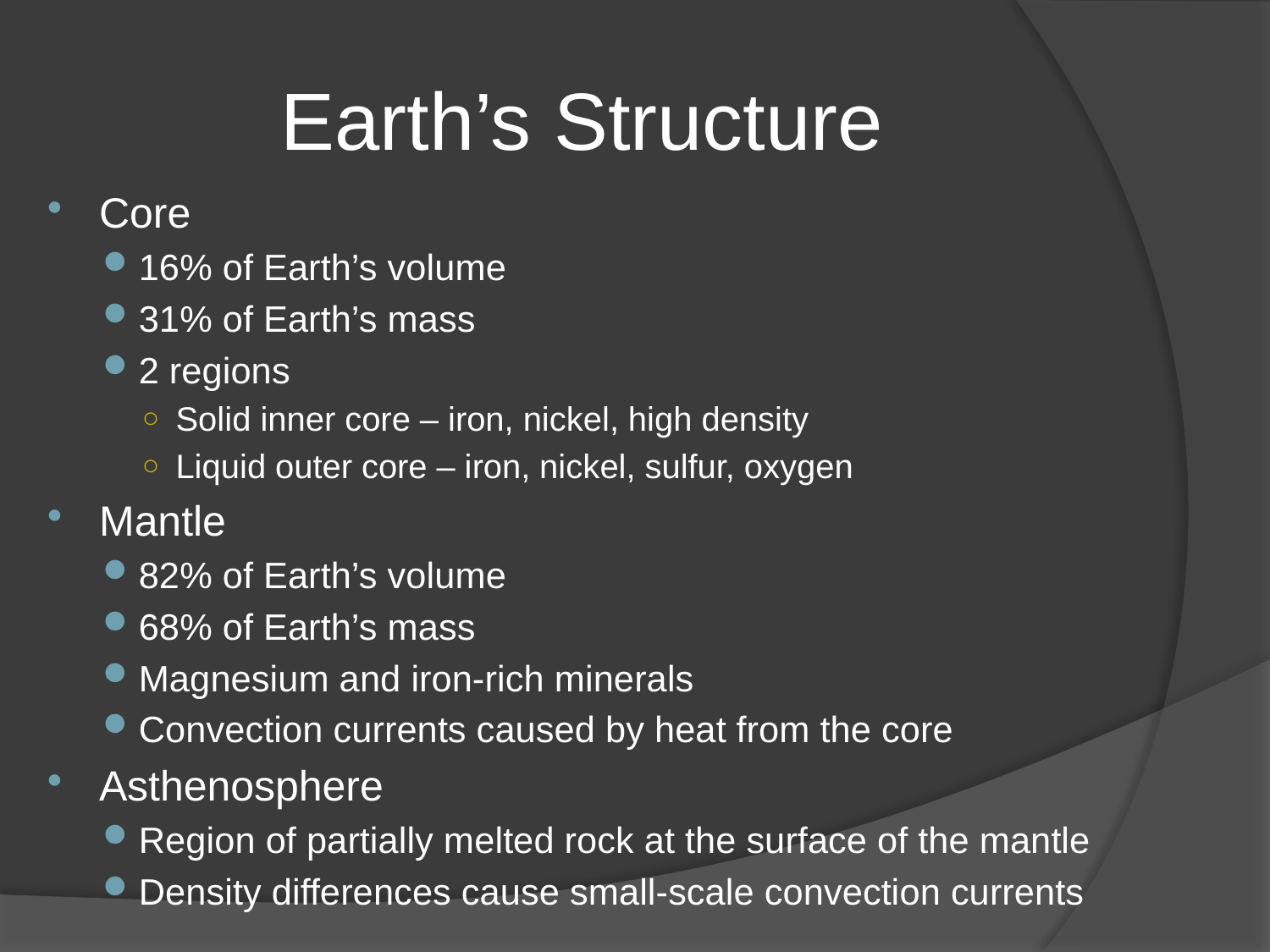

# Earth’s Structure
Core
16% of Earth’s volume
31% of Earth’s mass
2 regions
Solid inner core – iron, nickel, high density
Liquid outer core – iron, nickel, sulfur, oxygen
Mantle
82% of Earth’s volume
68% of Earth’s mass
Magnesium and iron-rich minerals
Convection currents caused by heat from the core
Asthenosphere
Region of partially melted rock at the surface of the mantle
Density differences cause small-scale convection currents